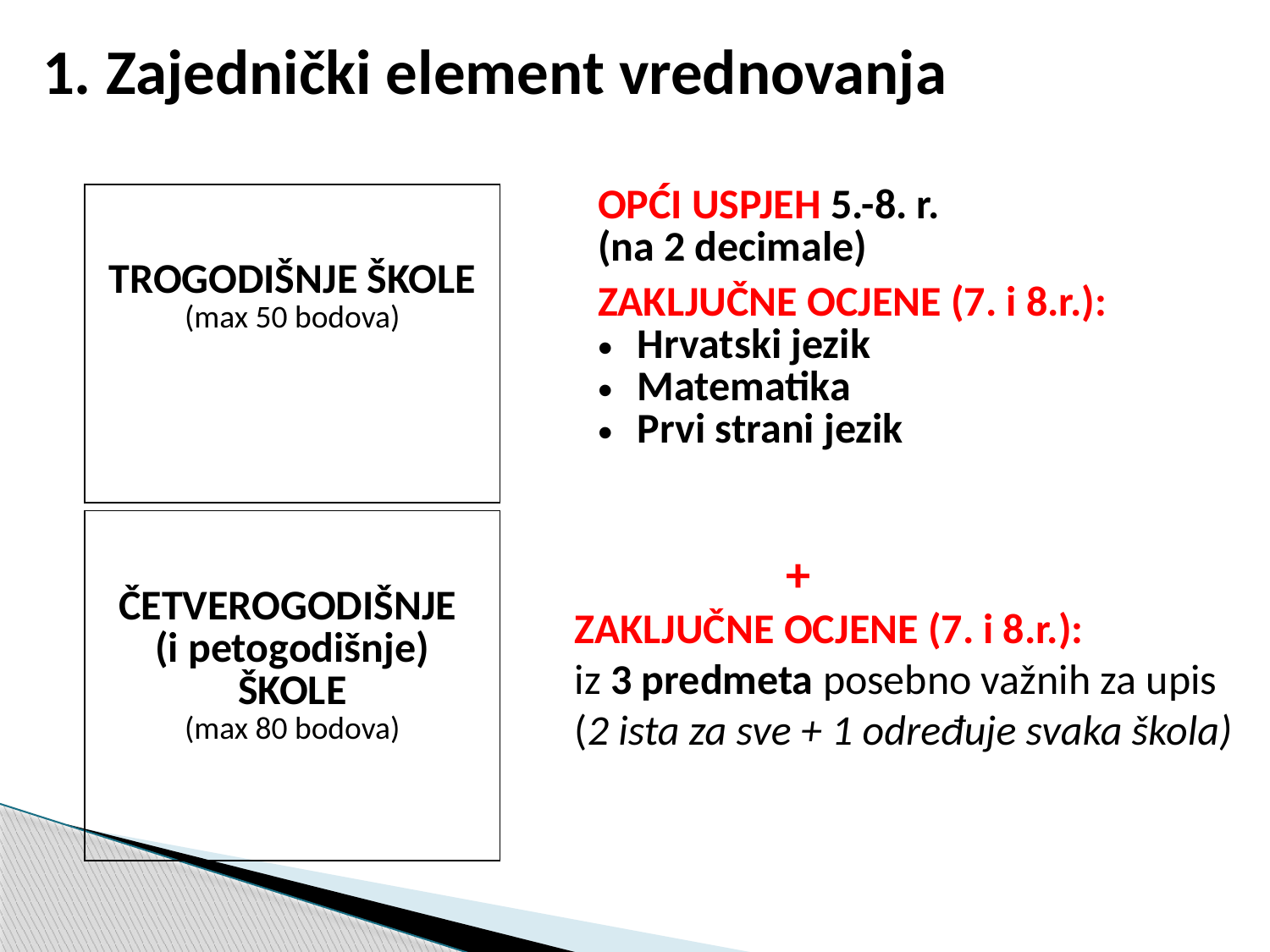

1. Zajednički element vrednovanja
|  |
| --- |
| OPĆI USPJEH 5.-8. r. (na 2 decimale) |
| ZAKLJUČNE OCJENE (7. i 8.r.): Hrvatski jezik Matematika Prvi strani jezik |
| TROGODIŠNJE ŠKOLE (max 50 bodova) |
| --- |
| ČETVEROGODIŠNJE (i petogodišnje) ŠKOLE (max 80 bodova) |
| --- |
                      +
ZAKLJUČNE OCJENE (7. i 8.r.):
iz 3 predmeta posebno važnih za upis
(2 ista za sve + 1 određuje svaka škola)